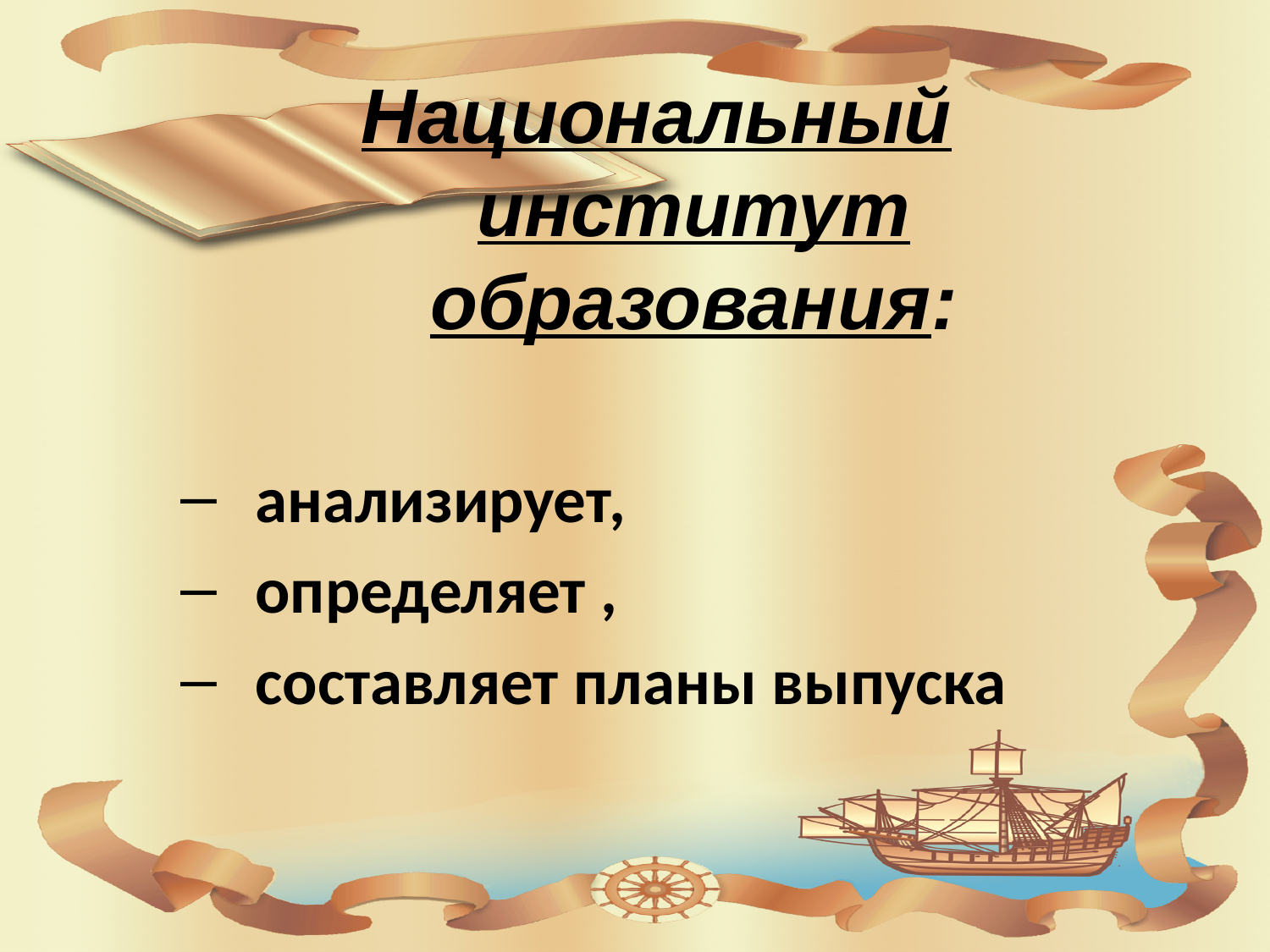

Национальный институт образования:

анализирует,
определяет ,
составляет планы выпуска